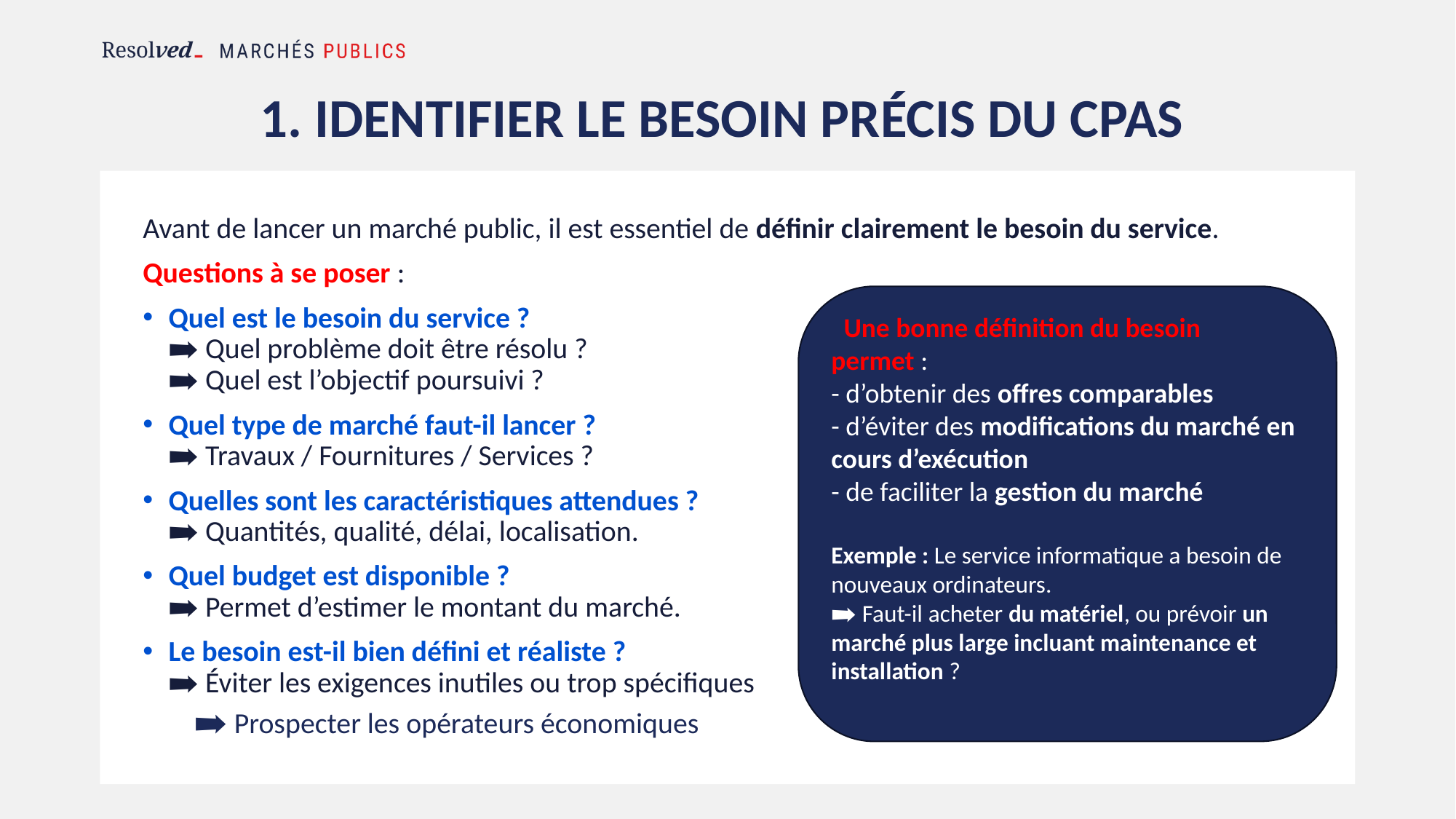

# 1. Identifier le besoin précis du CPAS
Avant de lancer un marché public, il est essentiel de définir clairement le besoin du service.
Questions à se poser :
Quel est le besoin du service ?
➡ Quel problème doit être résolu ?
➡ Quel est l’objectif poursuivi ?
Quel type de marché faut-il lancer ?
➡ Travaux / Fournitures / Services ?
Quelles sont les caractéristiques attendues ?
➡ Quantités, qualité, délai, localisation.
Quel budget est disponible ?
➡ Permet d’estimer le montant du marché.
Le besoin est-il bien défini et réaliste ?
➡ Éviter les exigences inutiles ou trop spécifiques
➡ Prospecter les opérateurs économiques

  Une bonne définition du besoin permet :
- d’obtenir des offres comparables
- d’éviter des modifications du marché en cours d’exécution
- de faciliter la gestion du marché

Exemple : Le service informatique a besoin de nouveaux ordinateurs.
➡ Faut-il acheter du matériel, ou prévoir un marché plus large incluant maintenance et installation ?